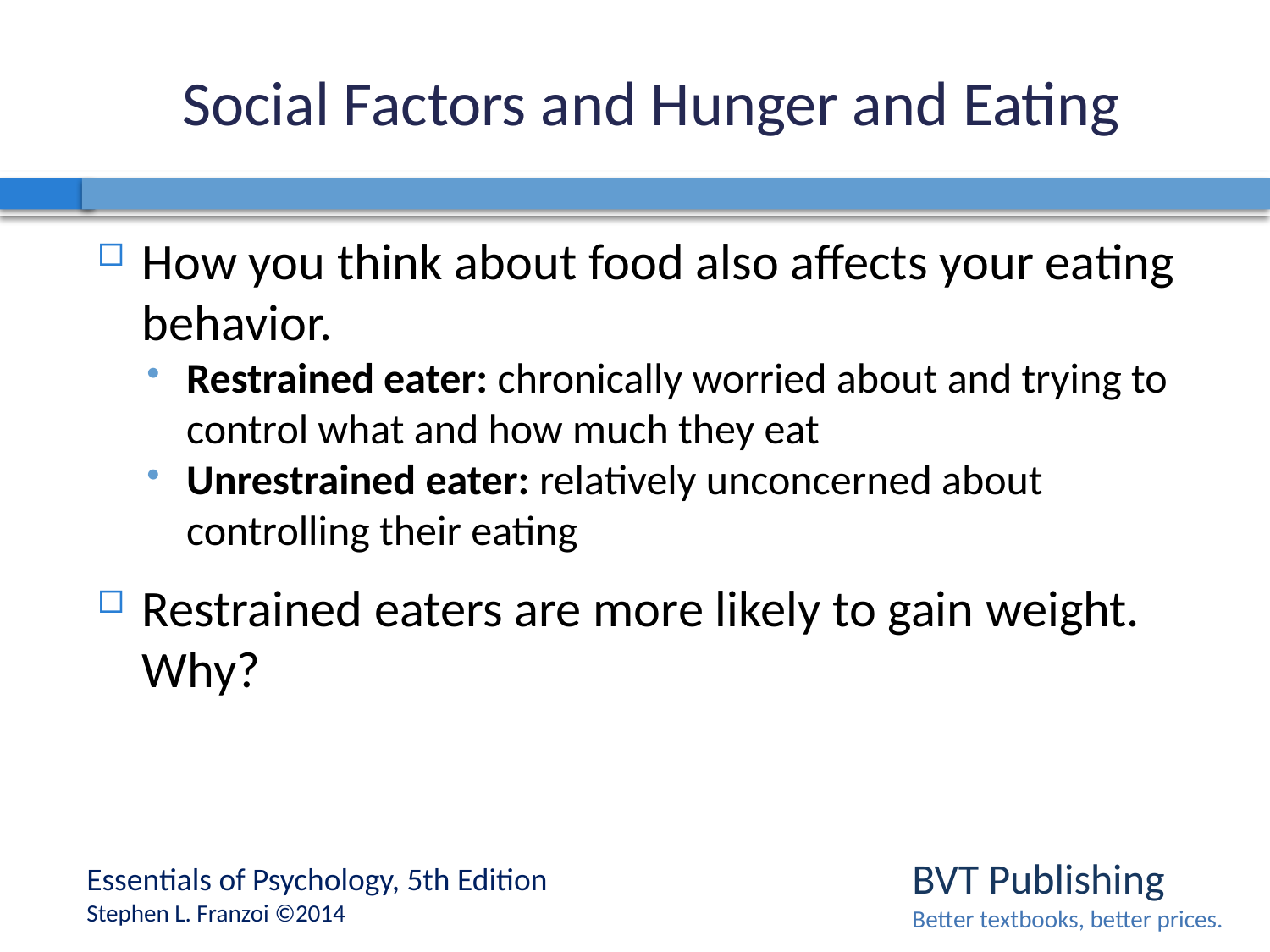

# Social Factors and Hunger and Eating
How you think about food also affects your eating behavior.
Restrained eater: chronically worried about and trying to control what and how much they eat
Unrestrained eater: relatively unconcerned about controlling their eating
Restrained eaters are more likely to gain weight. Why?